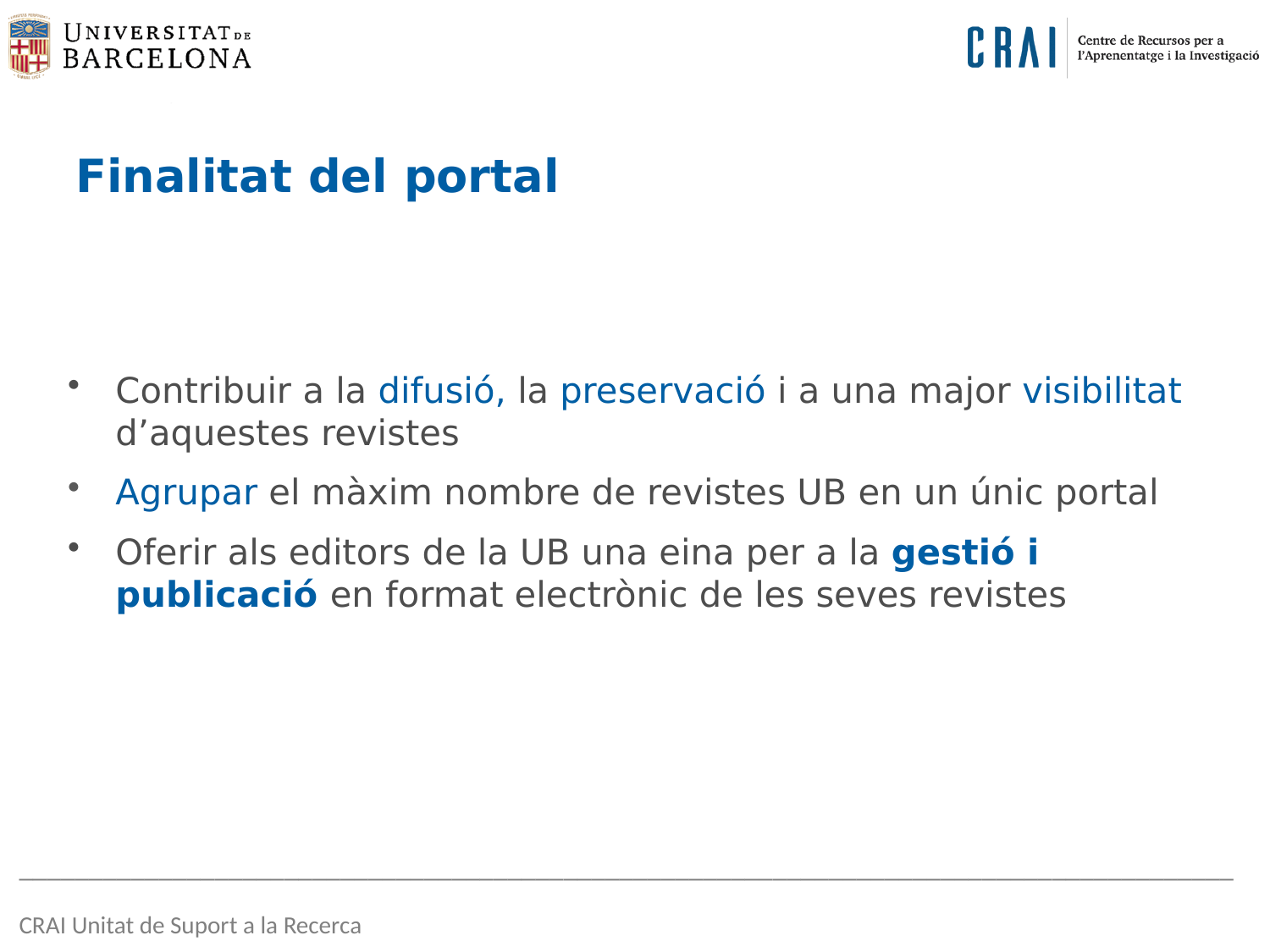

Finalitat del portal

Contribuir a la difusió, la preservació i a una major visibilitat d’aquestes revistes
Agrupar el màxim nombre de revistes UB en un únic portal
Oferir als editors de la UB una eina per a la gestió i publicació en format electrònic de les seves revistes
_______________________________________________________________________________________
CRAI Unitat de Suport a la Recerca